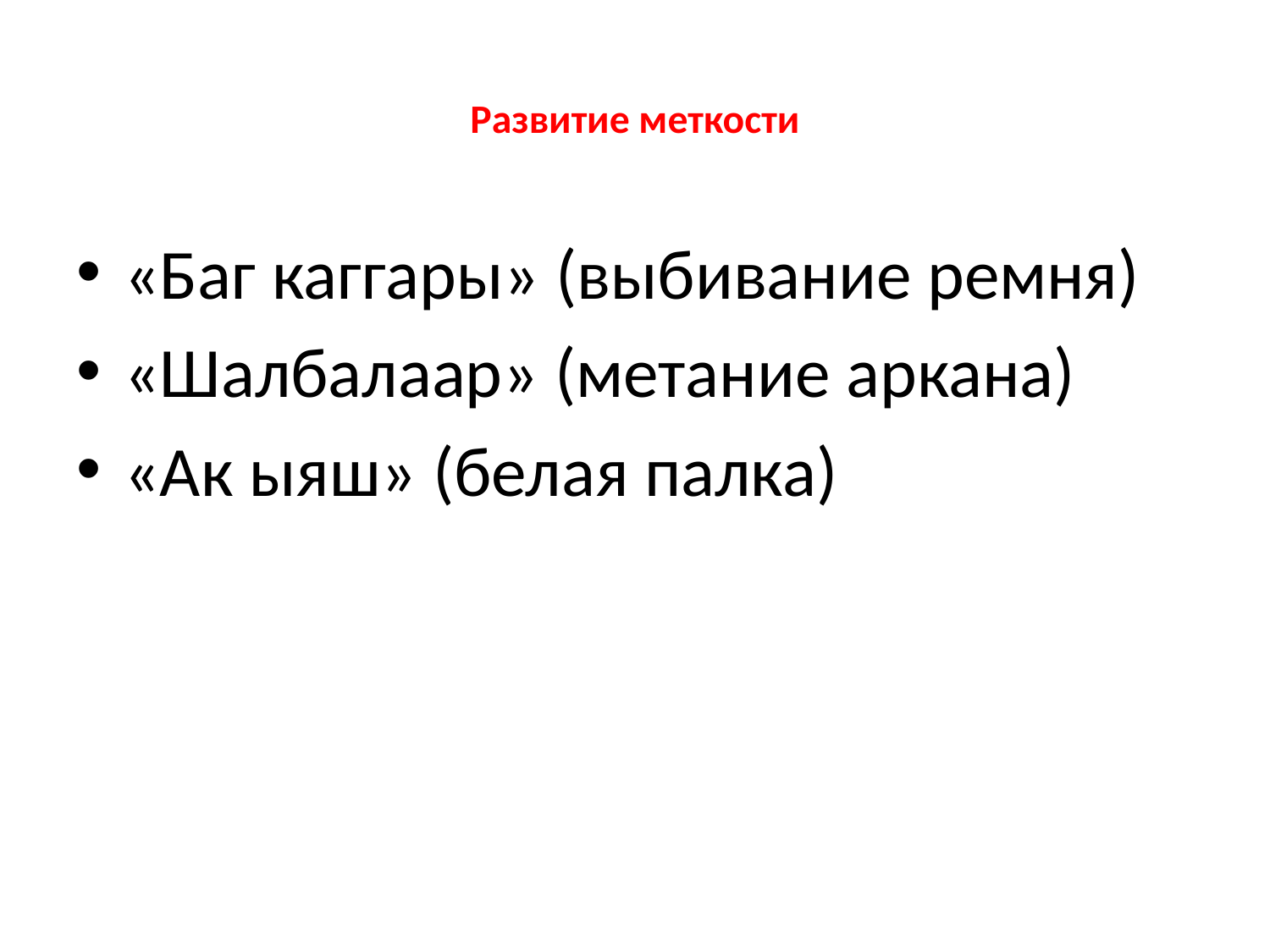

# Развитие меткости
«Баг каггары» (выбивание ремня)
«Шалбалаар» (метание аркана)
«Ак ыяш» (белая палка)